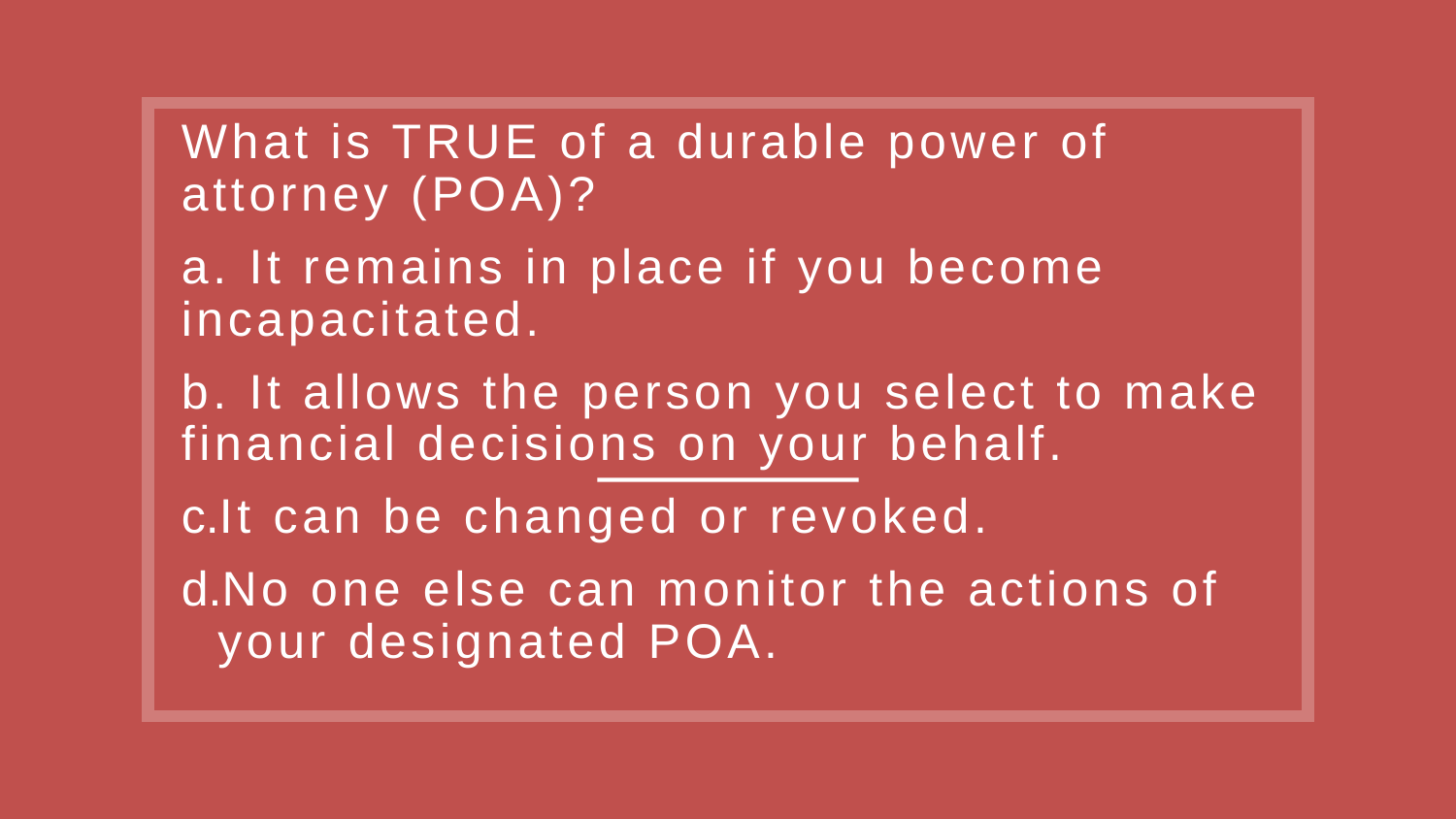

What is TRUE of a durable power of attorney (POA)?
a. It remains in place if you become incapacitated.
b. It allows the person you select to make financial decisions on your behalf.
It can be changed or revoked.
No one else can monitor the actions of your designated POA.